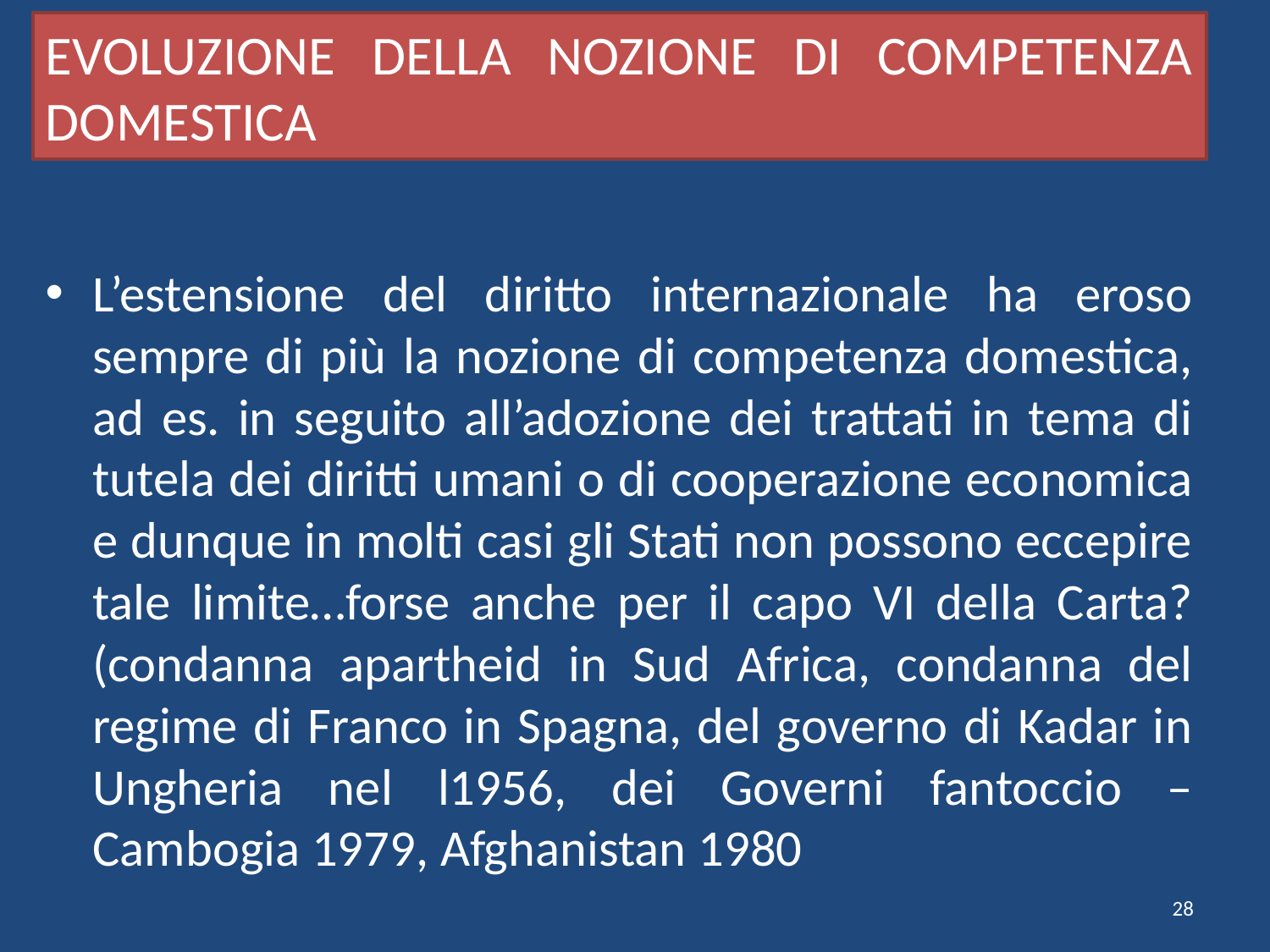

# EVOLUZIONE DELLA NOZIONE DI COMPETENZA DOMESTICA
L’estensione del diritto internazionale ha eroso sempre di più la nozione di competenza domestica, ad es. in seguito all’adozione dei trattati in tema di tutela dei diritti umani o di cooperazione economica e dunque in molti casi gli Stati non possono eccepire tale limite…forse anche per il capo VI della Carta? (condanna apartheid in Sud Africa, condanna del regime di Franco in Spagna, del governo di Kadar in Ungheria nel l1956, dei Governi fantoccio – Cambogia 1979, Afghanistan 1980
28